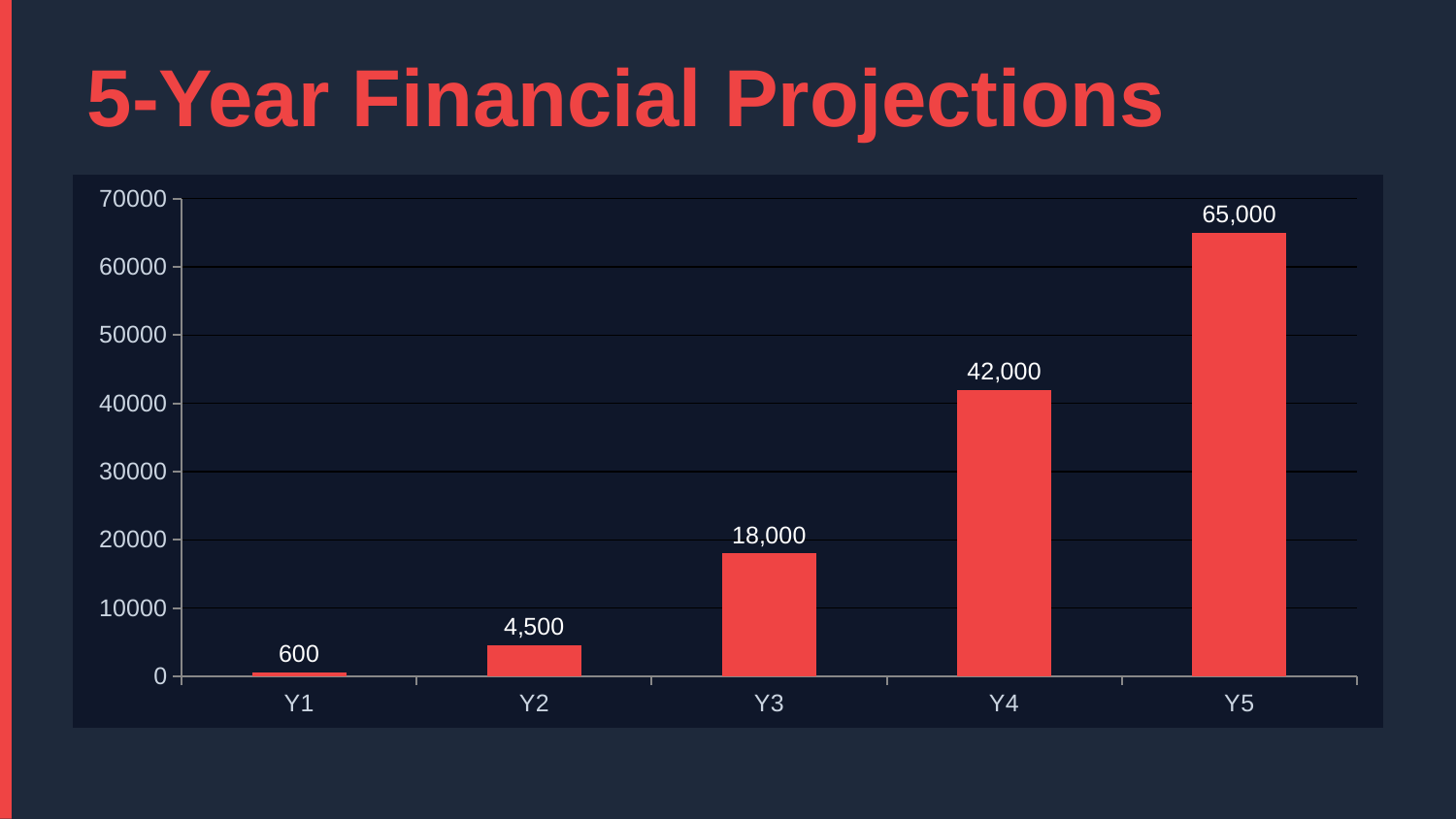

5-Year Financial Projections

### Chart

| Category | Revenue |
|---|---|
| Y1 | 600.0 |
| Y2 | 4500.0 |
| Y3 | 18000.0 |
| Y4 | 42000.0 |
| Y5 | 65000.0 |